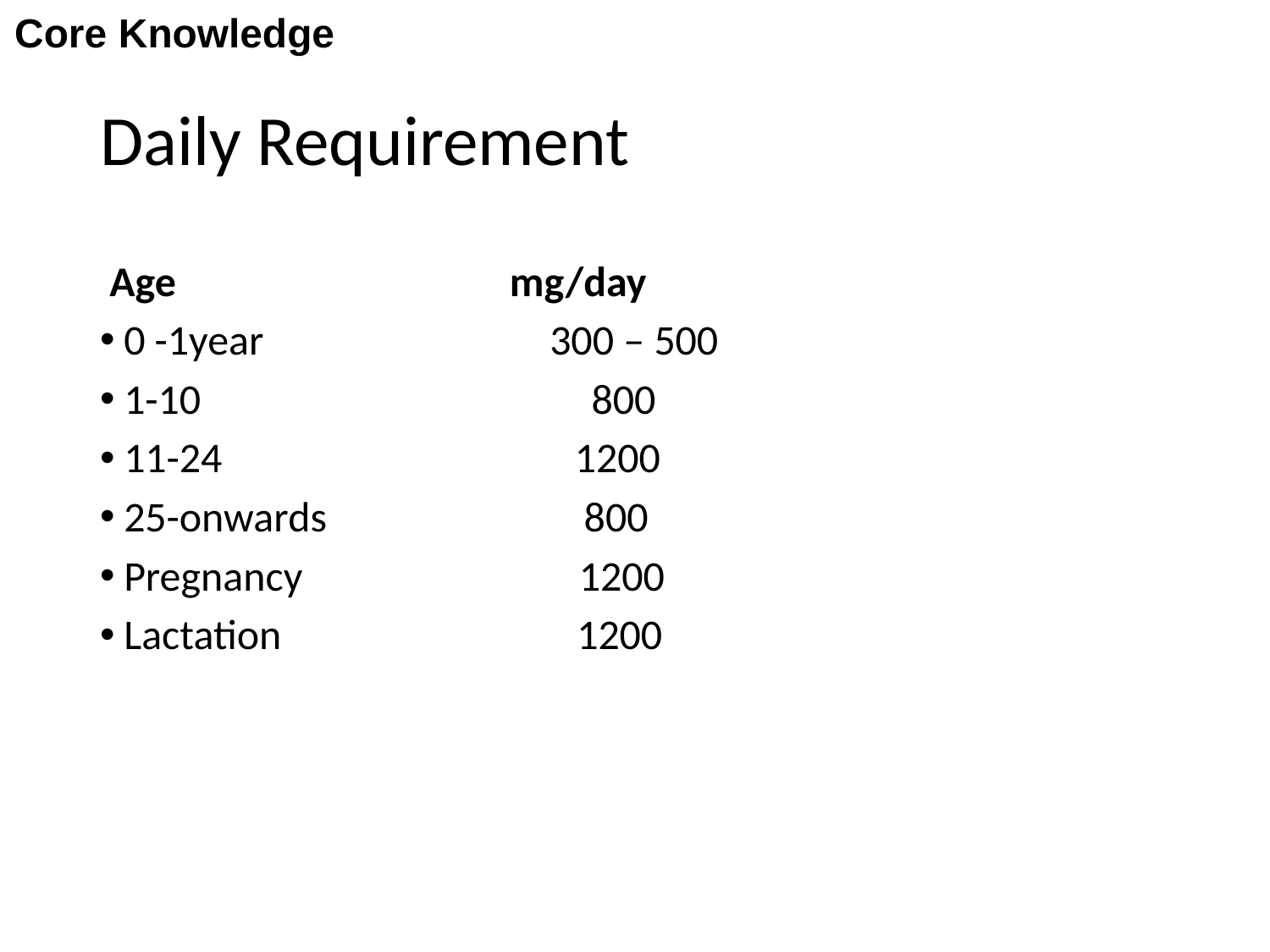

Core Knowledge
# Daily Requirement
 Age                                   mg/day
0 -1year                              300 – 500
1-10                                         800
11-24                                     1200
25-onwards                           800
Pregnancy                             1200
Lactation                               1200